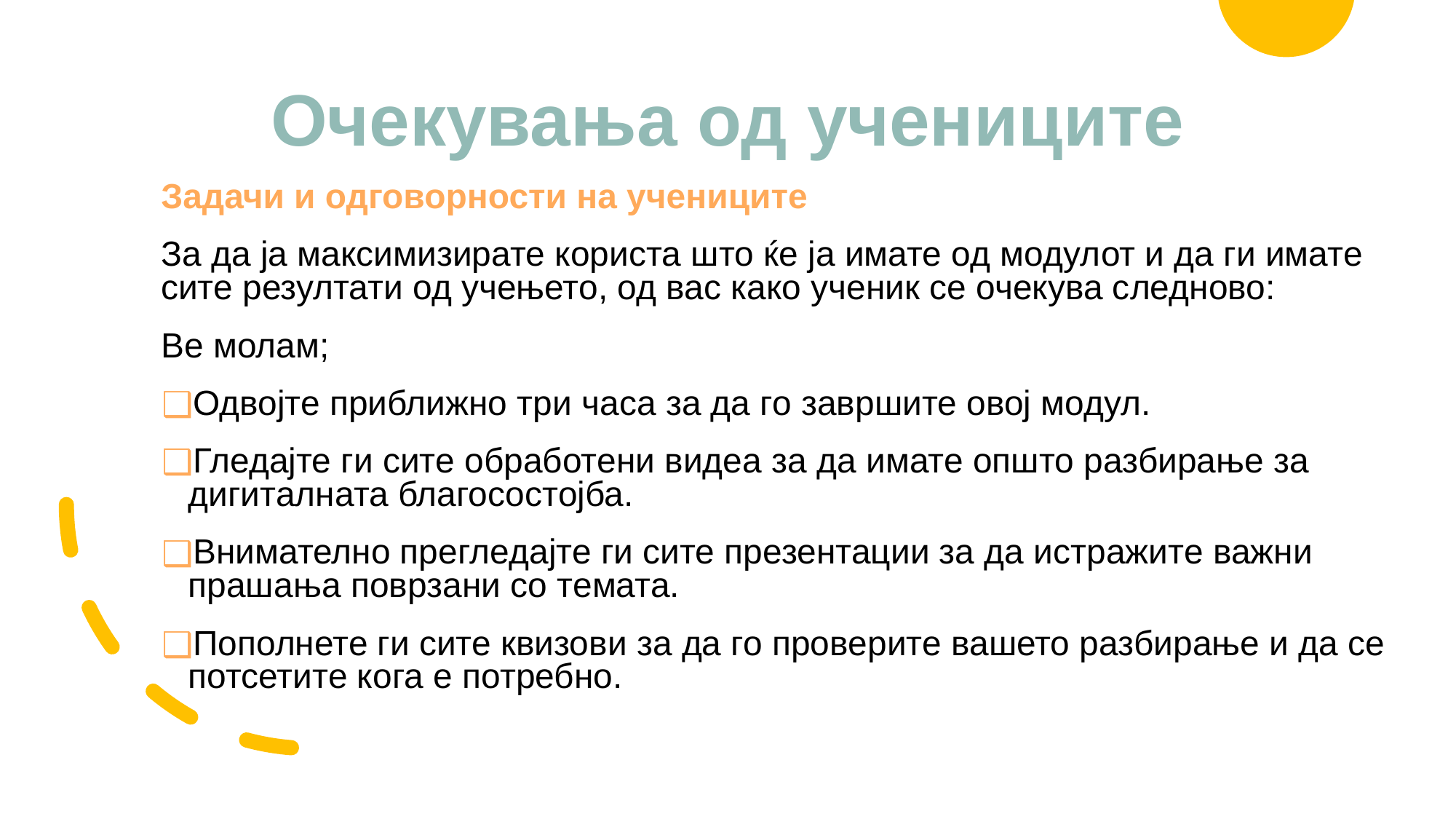

# Очекувања од учениците
Задачи и одговорности на учениците
За да ја максимизирате користа што ќе ја имате од модулот и да ги имате
сите резултати од учењето, од вас како ученик се очекува следново:
Ве молам;
Одвојте приближно три часа за да го завршите овој модул.
Гледајте ги сите обработени видеа за да имате општо разбирање за дигиталната благосостојба.
Внимателно прегледајте ги сите презентации за да истражите важни прашања поврзани со темата.
Пополнете ги сите квизови за да го проверите вашето разбирање и да се потсетите кога е потребно.